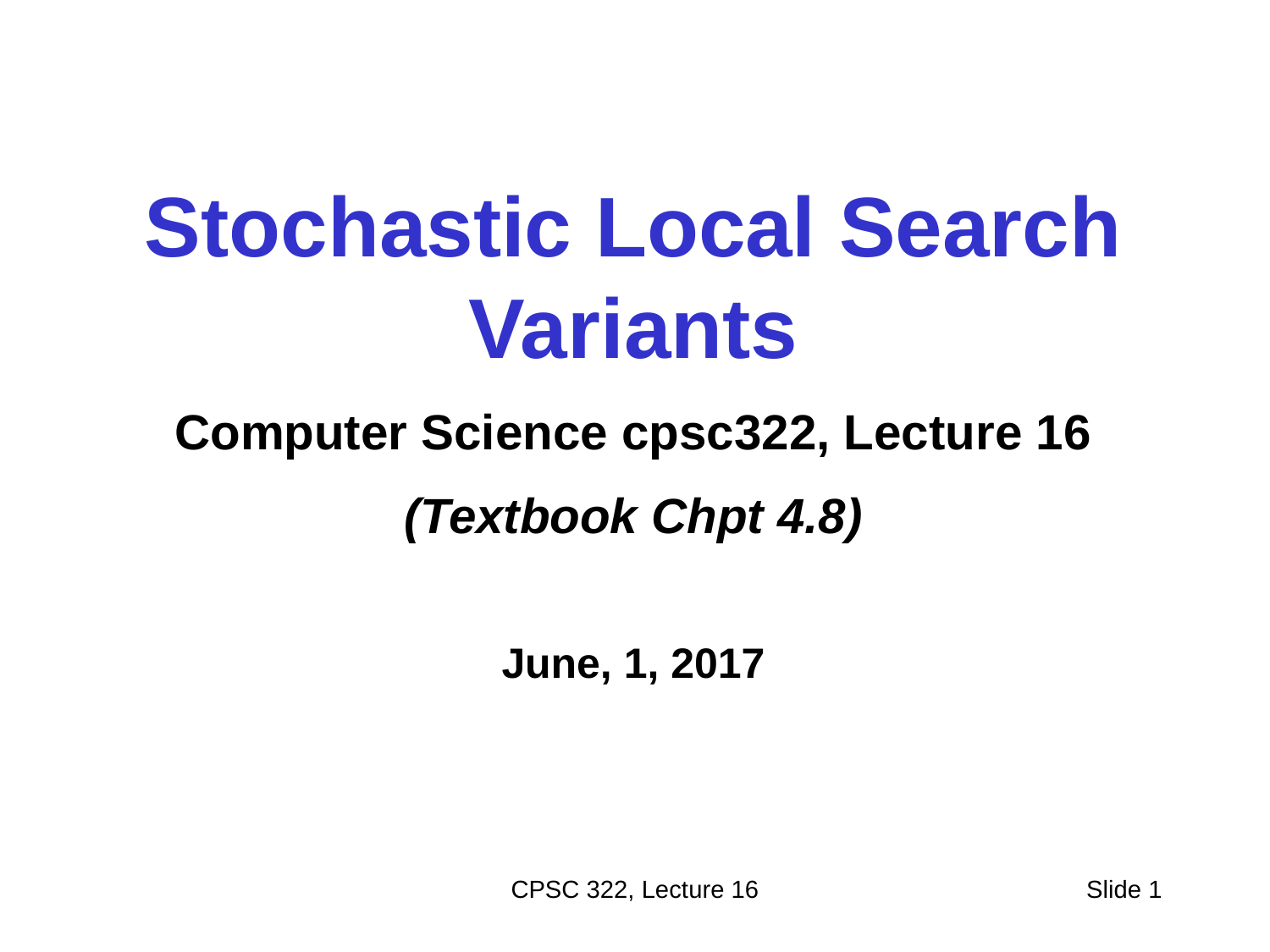

Stochastic Local Search Variants
Computer Science cpsc322, Lecture 16
(Textbook Chpt 4.8)

June, 1, 2017
CPSC 322, Lecture 16
Slide 1